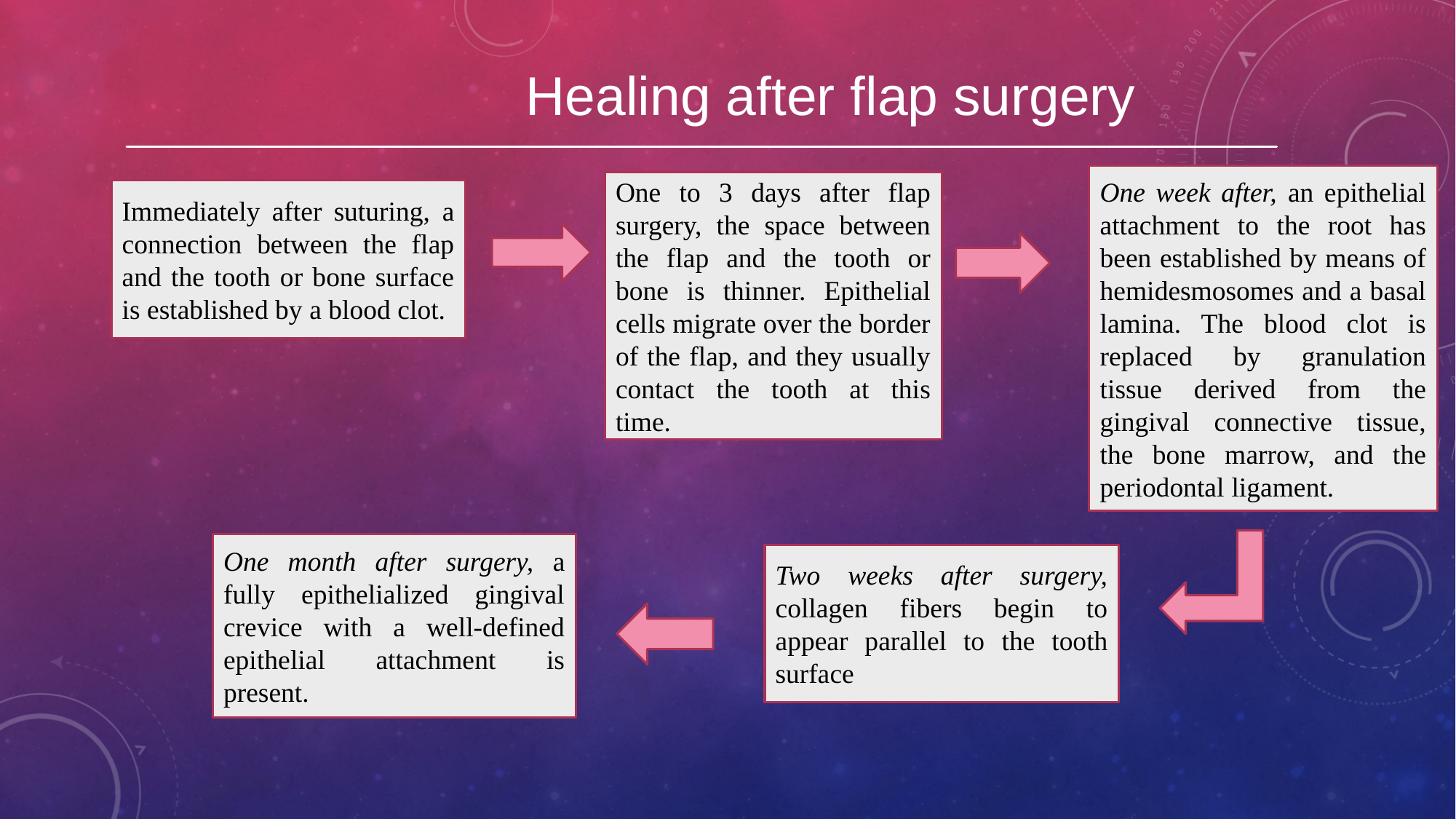

Healing after flap surgery
One week after, an epithelial attachment to the root has been established by means of hemidesmosomes and a basal lamina. The blood clot is replaced by granulation tissue derived from the gingival connective tissue, the bone marrow, and the periodontal ligament.
One to 3 days after flap surgery, the space between the flap and the tooth or bone is thinner. Epithelial cells migrate over the border of the flap, and they usually contact the tooth at this time.
Immediately after suturing, a connection between the flap and the tooth or bone surface is established by a blood clot.

One month after surgery, a fully epithelialized gingival crevice with a well-defined epithelial attachment is present.
Two weeks after surgery, collagen fibers begin to appear parallel to the tooth surface